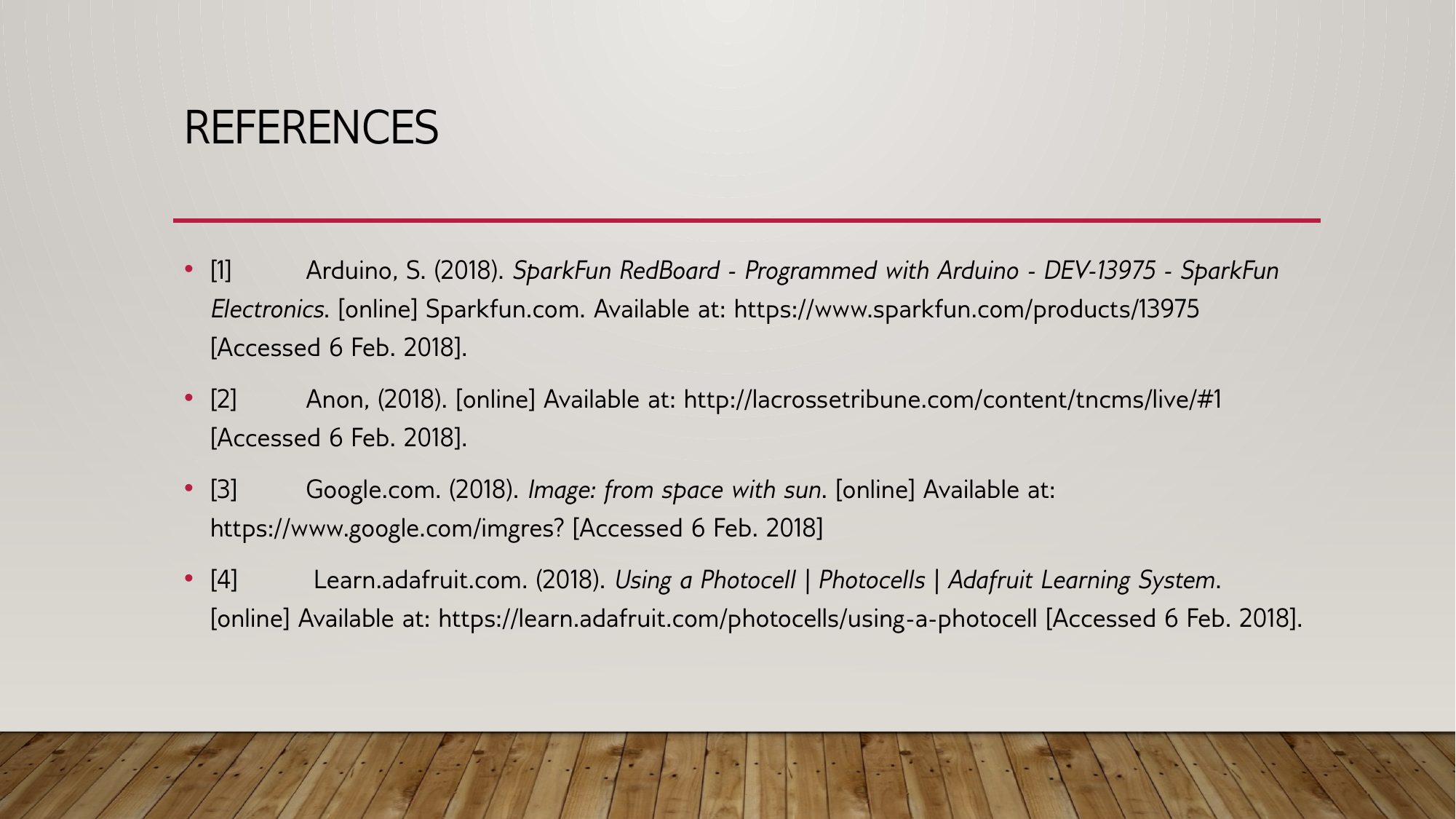

# References
[1] 	Arduino, S. (2018). SparkFun RedBoard - Programmed with Arduino - DEV-13975 - SparkFun Electronics. [online] Sparkfun.com. Available at: https://www.sparkfun.com/products/13975 [Accessed 6 Feb. 2018].
[2]	Anon, (2018). [online] Available at: http://lacrossetribune.com/content/tncms/live/#1 [Accessed 6 Feb. 2018].
[3]	Google.com. (2018). Image: from space with sun. [online] Available at: https://www.google.com/imgres? [Accessed 6 Feb. 2018]
[4]	 Learn.adafruit.com. (2018). Using a Photocell | Photocells | Adafruit Learning System. [online] Available at: https://learn.adafruit.com/photocells/using-a-photocell [Accessed 6 Feb. 2018].